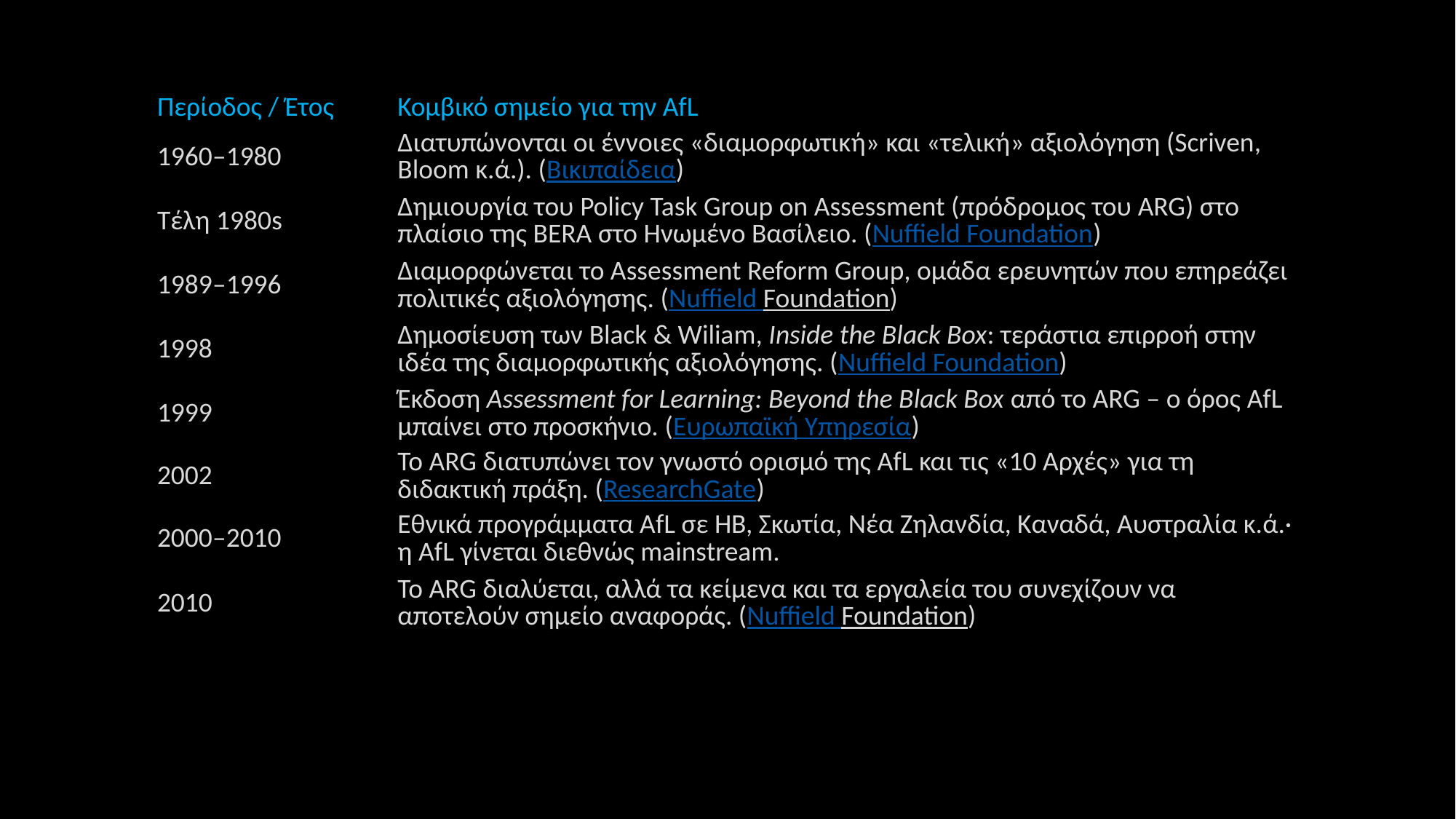

| Περίοδος / Έτος | Κομβικό σημείο για την AfL |
| --- | --- |
| 1960–1980 | Διατυπώνονται οι έννοιες «διαμορφωτική» και «τελική» αξιολόγηση (Scriven, Bloom κ.ά.). (Βικιπαίδεια) |
| Τέλη 1980s | Δημιουργία του Policy Task Group on Assessment (πρόδρομος του ARG) στο πλαίσιο της BERA στο Ηνωμένο Βασίλειο. (Nuffield Foundation) |
| 1989–1996 | Διαμορφώνεται το Assessment Reform Group, ομάδα ερευνητών που επηρεάζει πολιτικές αξιολόγησης. (Nuffield Foundation) |
| 1998 | Δημοσίευση των Black & Wiliam, Inside the Black Box: τεράστια επιρροή στην ιδέα της διαμορφωτικής αξιολόγησης. (Nuffield Foundation) |
| 1999 | Έκδοση Assessment for Learning: Beyond the Black Box από το ARG – ο όρος AfL μπαίνει στο προσκήνιο. (Ευρωπαϊκή Υπηρεσία) |
| 2002 | Το ARG διατυπώνει τον γνωστό ορισμό της AfL και τις «10 Αρχές» για τη διδακτική πράξη. (ResearchGate) |
| 2000–2010 | Εθνικά προγράμματα AfL σε ΗΒ, Σκωτία, Νέα Ζηλανδία, Καναδά, Αυστραλία κ.ά.· η AfL γίνεται διεθνώς mainstream. |
| 2010 | Το ARG διαλύεται, αλλά τα κείμενα και τα εργαλεία του συνεχίζουν να αποτελούν σημείο αναφοράς. (Nuffield Foundation) |